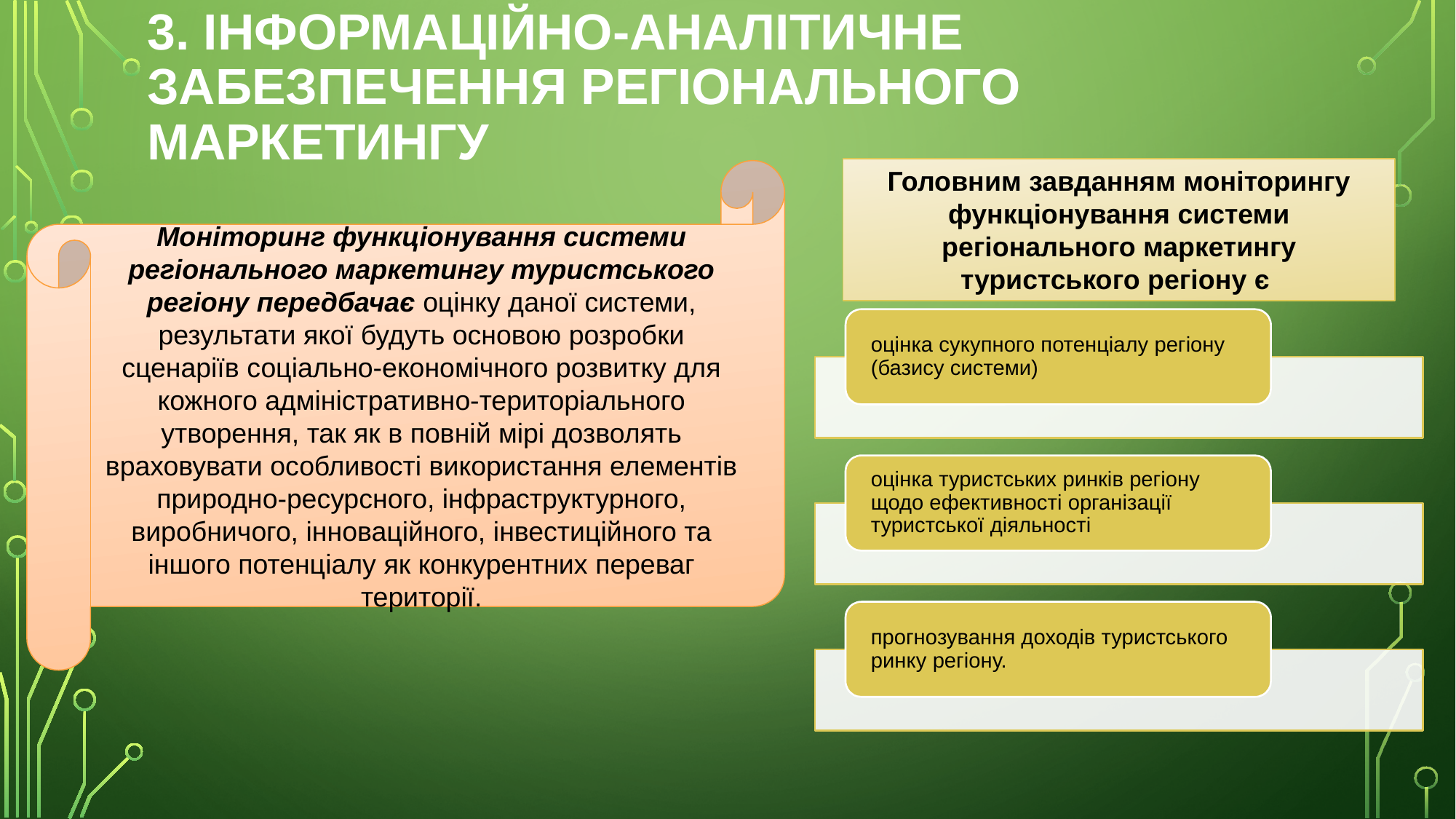

# 3. Інформаційно-аналітичне забезпечення регіонального маркетингу
Головним завданням моніторингу функціонування системи регіонального маркетингу туристського регіону є
Моніторинг функціонування системи регіонального маркетингу туристського регіону передбачає оцінку даної системи, результати якої будуть основою розробки сценаріїв соціально-економічного розвитку для кожного адміністративно-територіального утворення, так як в повній мірі дозволять враховувати особливості використання елементів природно-ресурсного, інфраструктурного, виробничого, інноваційного, інвестиційного та іншого потенціалу як конкурентних переваг території.
оцінка сукупного потенціалу регіону (базису системи)
оцінка туристських ринків регіону щодо ефективності організації туристської діяльності
прогнозування доходів туристського ринку регіону.